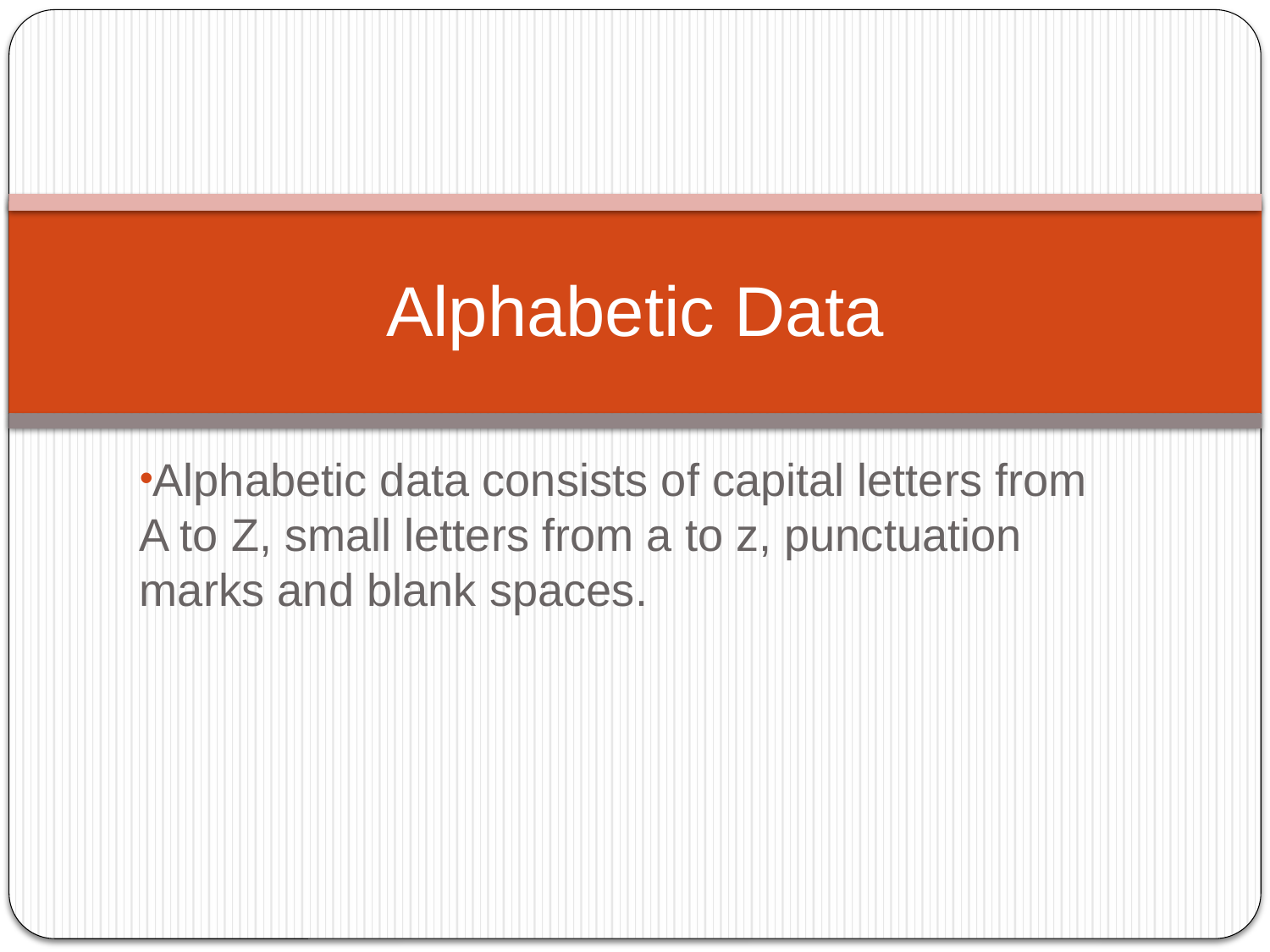

# Alphabetic Data
Alphabetic data consists of capital letters from A to Z, small letters from a to z, punctuation marks and blank spaces.